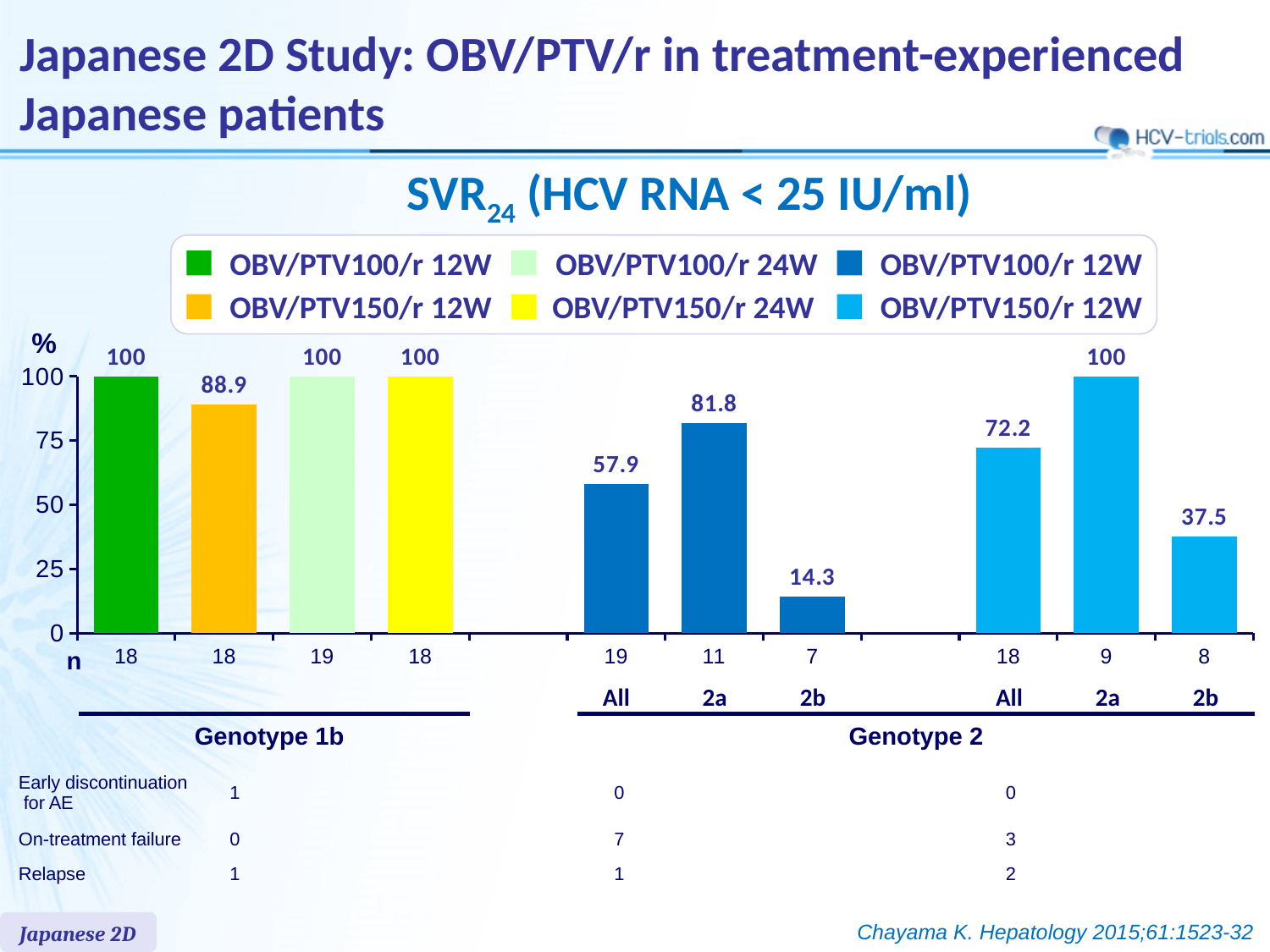

# Japanese 2D Study: OBV/PTV/r in treatment-experienced Japanese patients
SVR24 (HCV RNA < 25 IU/ml)

 OBV/PTV100/r 12W
 OBV/PTV100/r 24W
 OBV/PTV100/r 12W

 OBV/PTV150/r 12W
OBV/PTV150/r 24W
 OBV/PTV150/r 12W

%

### Chart

| Category | Série 1 |
|---|---|
| 18 | 100.0 |
| 18 | 88.9 |
| 19 | 100.0 |
| 18 | 100.0 |
|  | None |
| 19 | 57.9 |
| 11 | 81.8 |
| 7 | 14.3 |
|  | None |
| 18 | 72.2 |
| 9 | 100.0 |
| 8 | 37.5 |
n
All
2a
2b
All
2a
2b
Genotype 1b
Genotype 2
| Early discontinuation for AE | 1 |  | 0 |  | 0 |  |
| --- | --- | --- | --- | --- | --- | --- |
| On-treatment failure | 0 |  | 7 |  | 3 |  |
| Relapse | 1 |  | 1 |  | 2 |  |

Chayama K. Hepatology 2015;61:1523-32
Japanese 2D